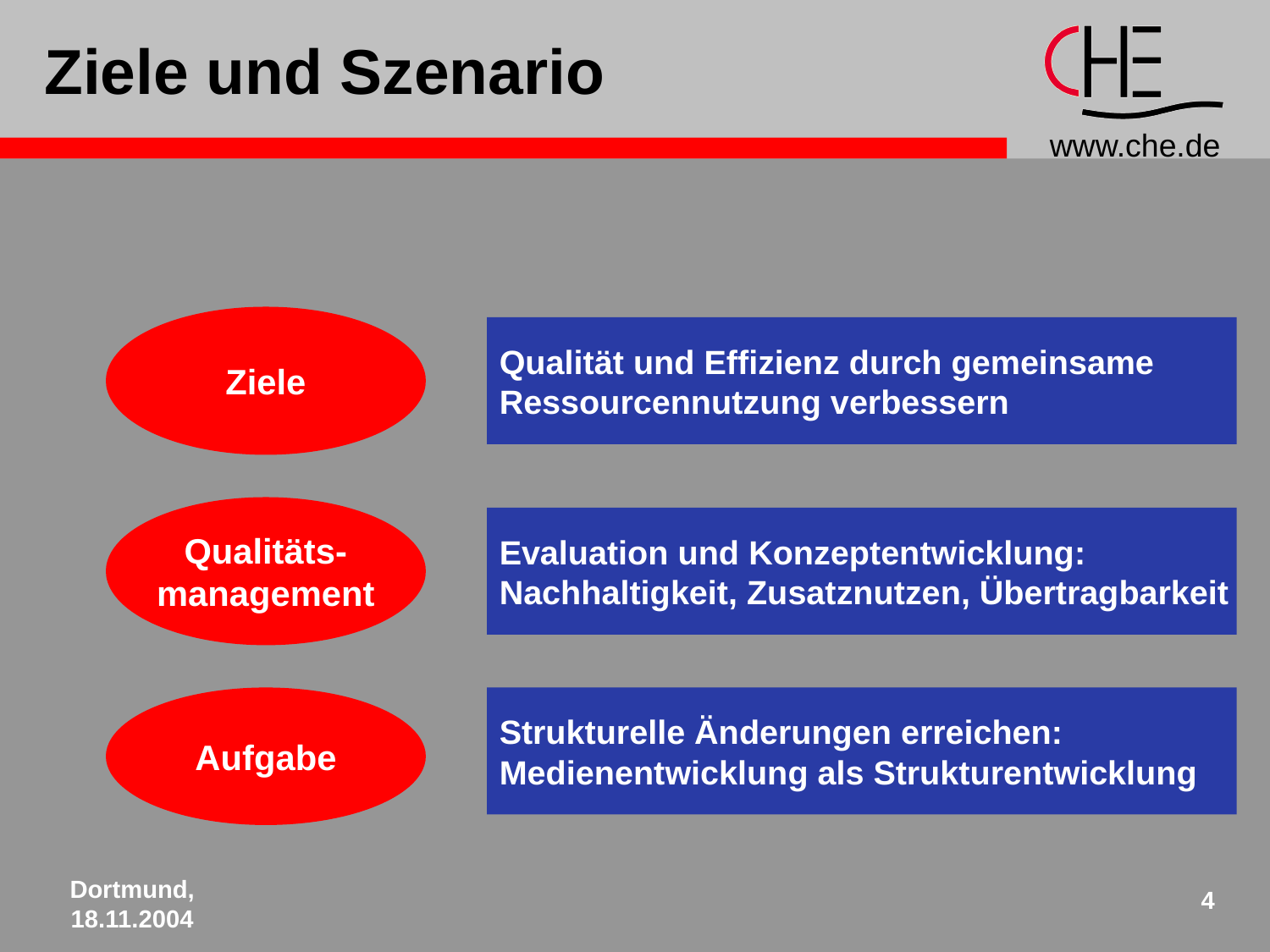

# Ziele und Szenario

Ziele
Qualität und Effizienz durch gemeinsame
Ressourcennutzung verbessern

Qualitäts-
management
Evaluation und Konzeptentwicklung:
Nachhaltigkeit, Zusatznutzen, Übertragbarkeit

Aufgabe
Strukturelle Änderungen erreichen:
Medienentwicklung als Strukturentwicklung

Dortmund, 18.11.2004
4